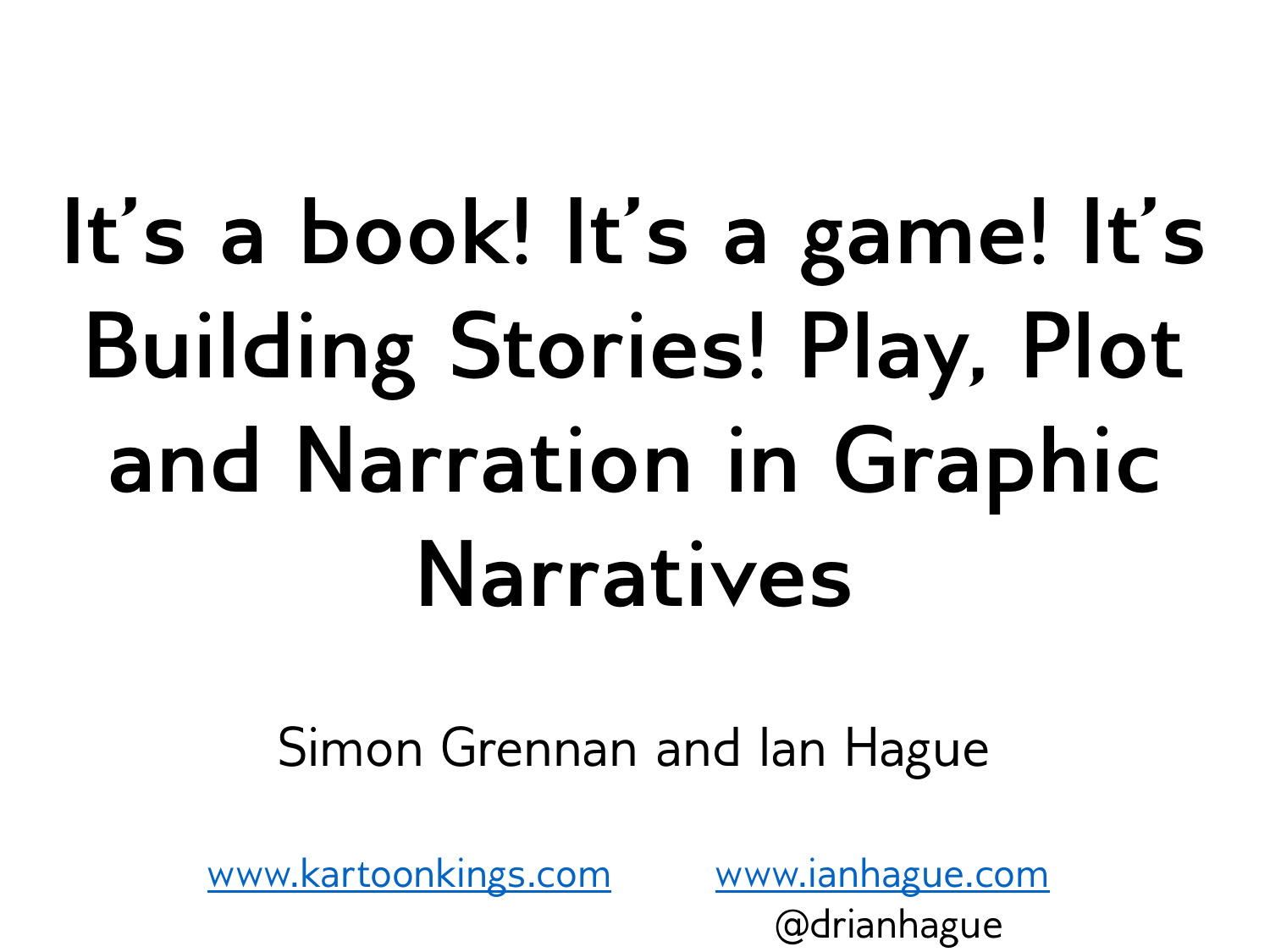

It’s a book! It’s a game! It’s Building Stories! Play, Plot and Narration in Graphic Narratives

Simon Grennan and Ian Hague

www.kartoonkings.com	www.ianhague.com
				@drianhague